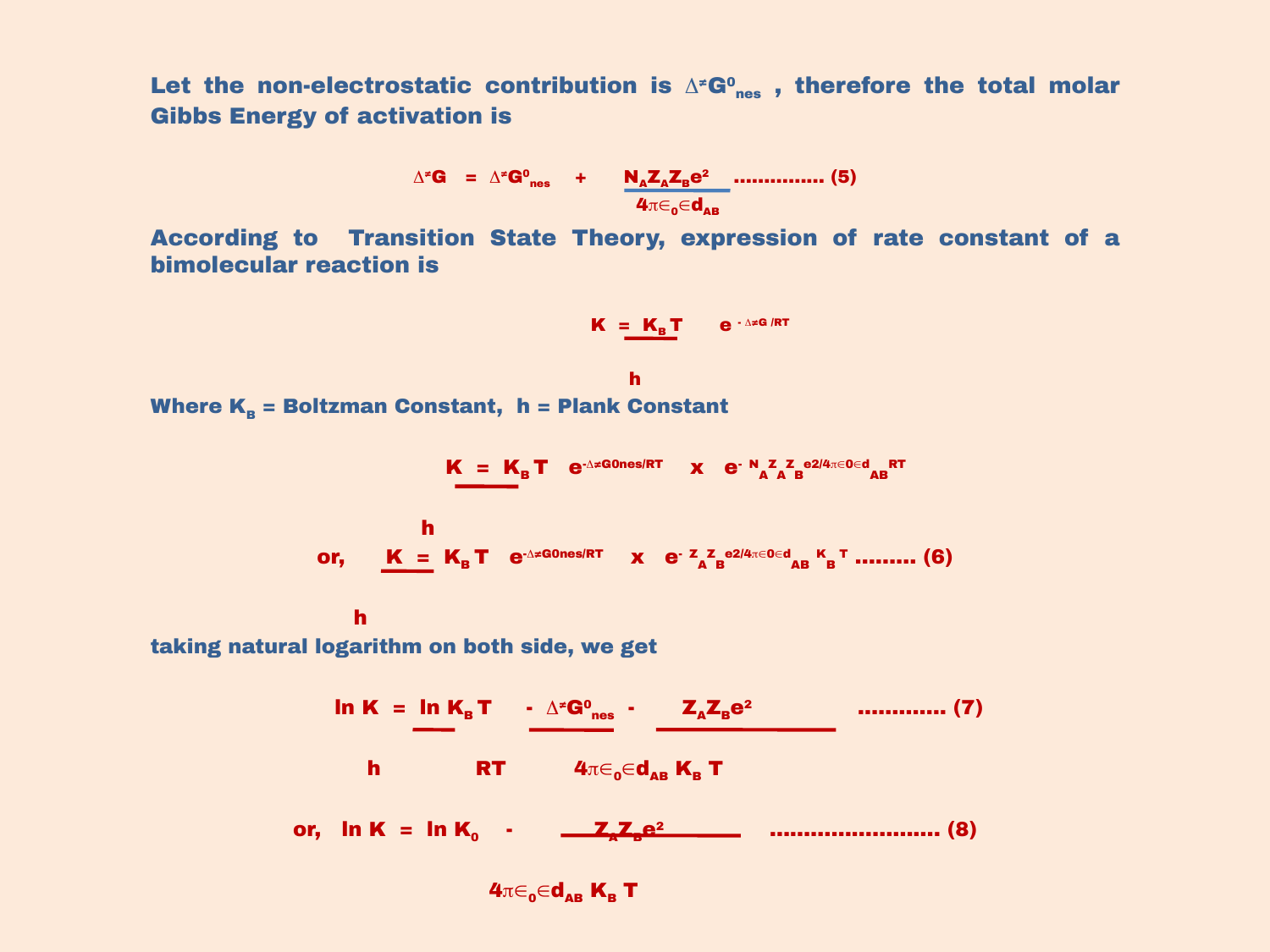

Let the non-electrostatic contribution is Δ≠G0nes , therefore the total molar Gibbs Energy of activation is

Δ≠G   =  Δ≠G0nes    +      NAZAZBe2    …………… (5)
              4π∈0∈dAB
According to  Transition State Theory, expression of rate constant of a bimolecular reaction is

                  K  =  KB T      e - Δ≠G /RT

h
Where KB = Boltzman Constant,  h = Plank Constant

             K  =  KB T   e-Δ≠G0nes/RT    x   e- NAZAZBe2/4π∈0∈dABRT

                                        h
or,      K  =  KB T   e-Δ≠G0nes/RT    x   e- ZAZBe2/4π∈0∈dAB KB T ……… (6)

                              h
taking natural logarithm on both side, we get

       ln K  =  ln KB T     -  Δ≠G0nes  -       ZAZBe2                …………. (7)

                                h              RT          4π∈0∈dAB KB T

or,   ln K  =  ln K0    -            ZAZBe2                ……………………. (8)

                                                  4π∈0∈dAB KB T